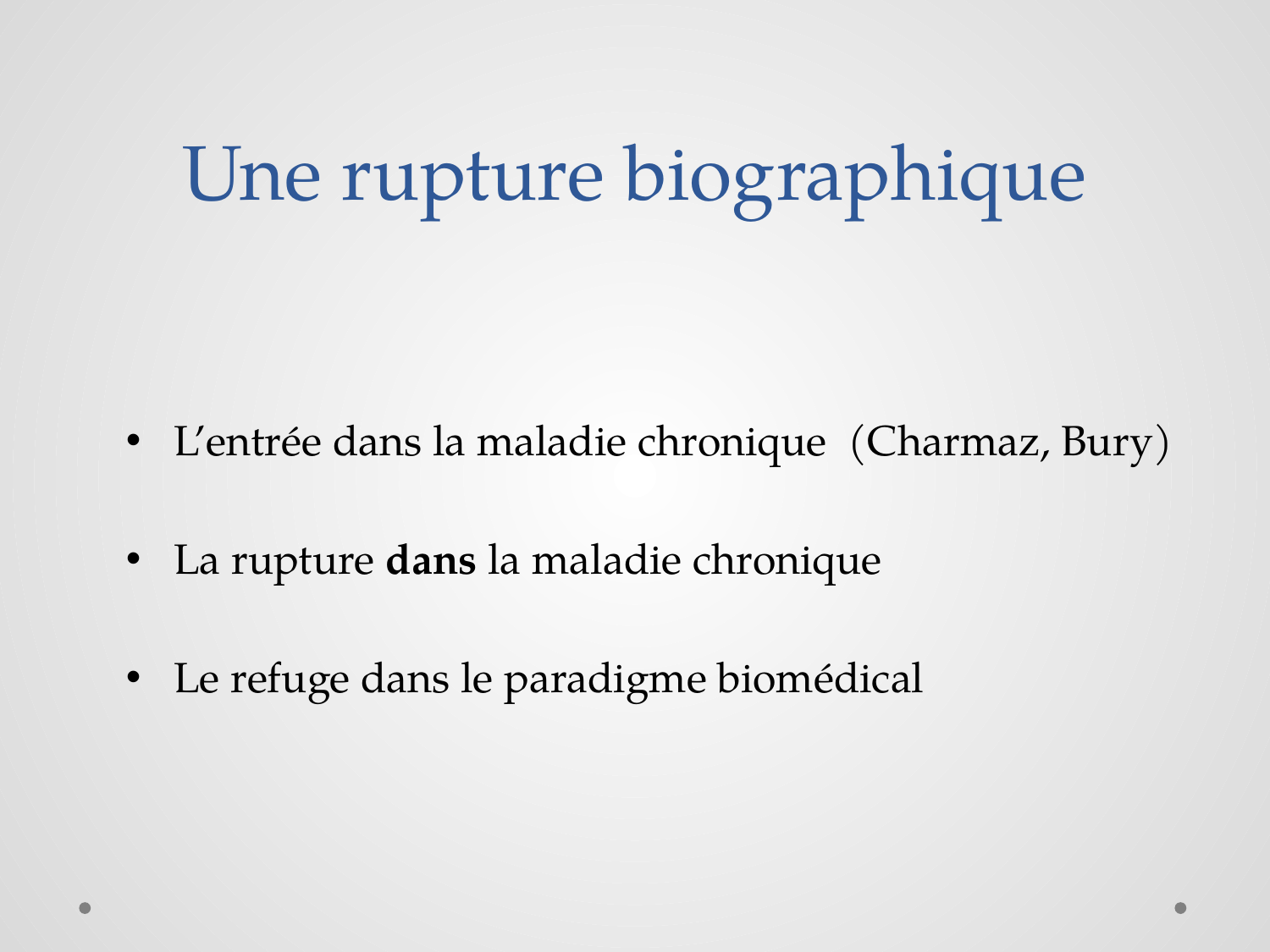

# Une rupture biographique
L’entrée dans la maladie chronique  (Charmaz, Bury)

La rupture dans la maladie chronique

Le refuge dans le paradigme biomédical